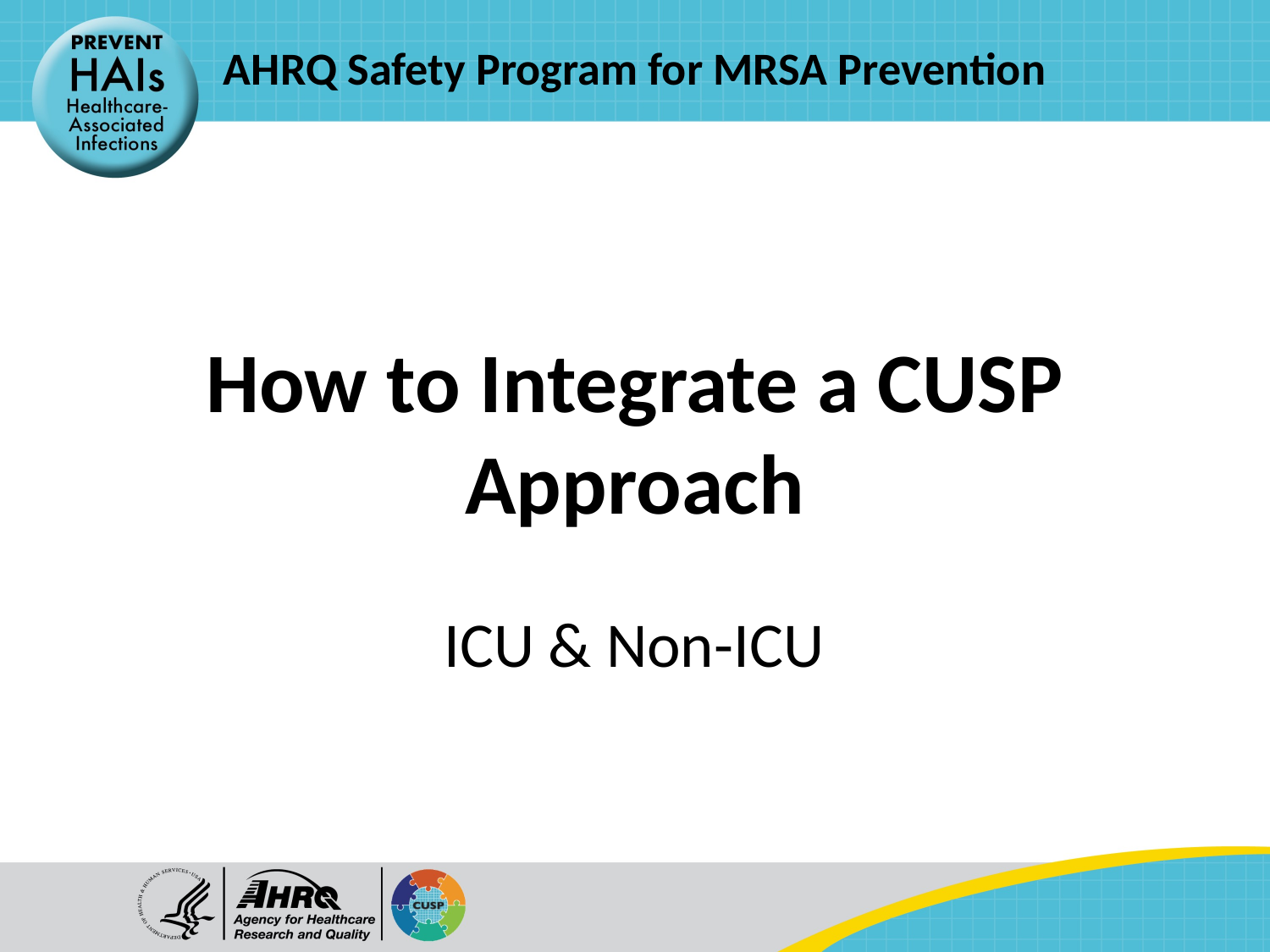

# AHRQ Safety Program for MRSA Prevention
How to Integrate a CUSP Approach
ICU & Non-ICU